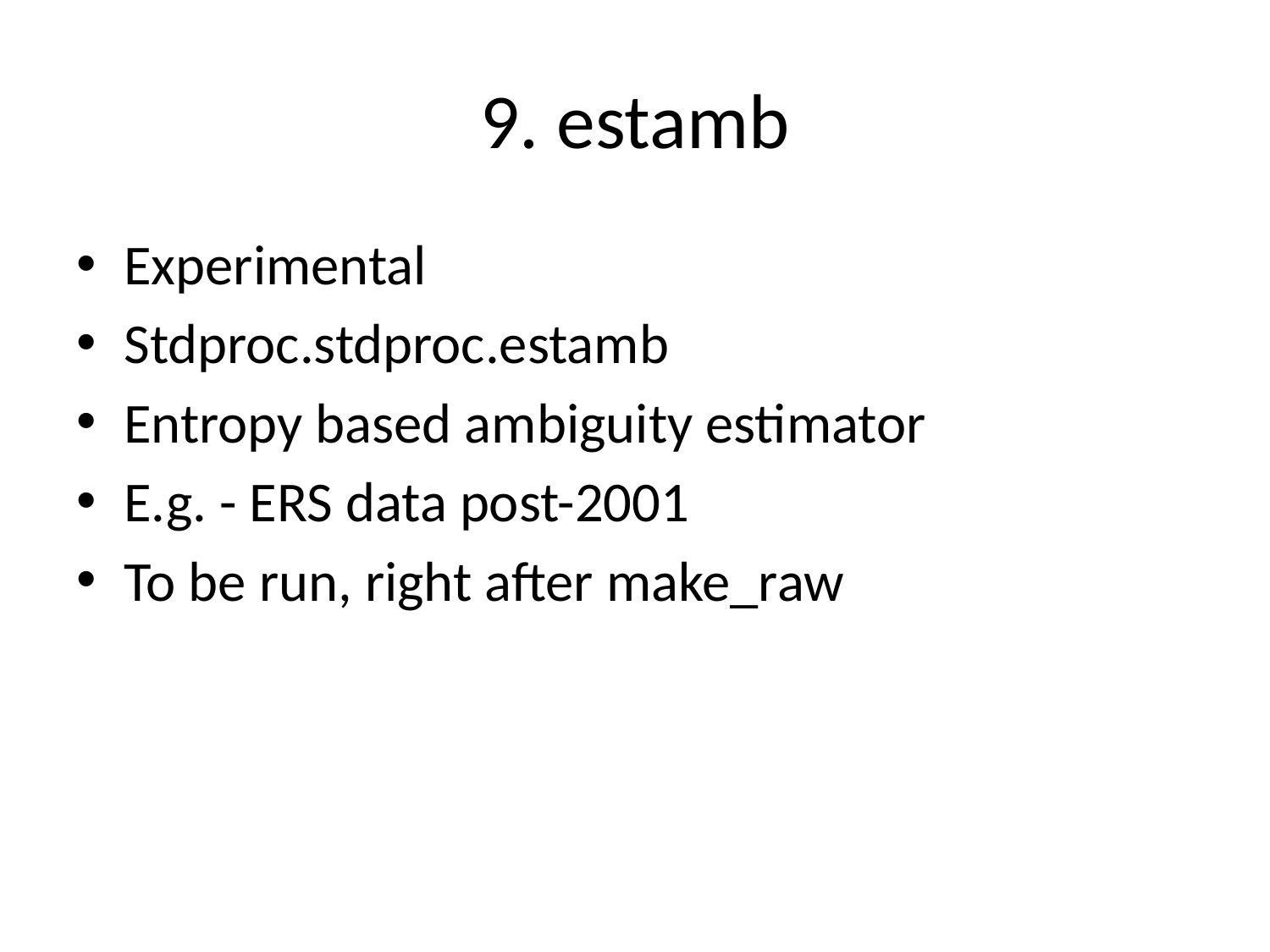

# 9. estamb
Experimental
Stdproc.stdproc.estamb
Entropy based ambiguity estimator
E.g. - ERS data post-2001
To be run, right after make_raw